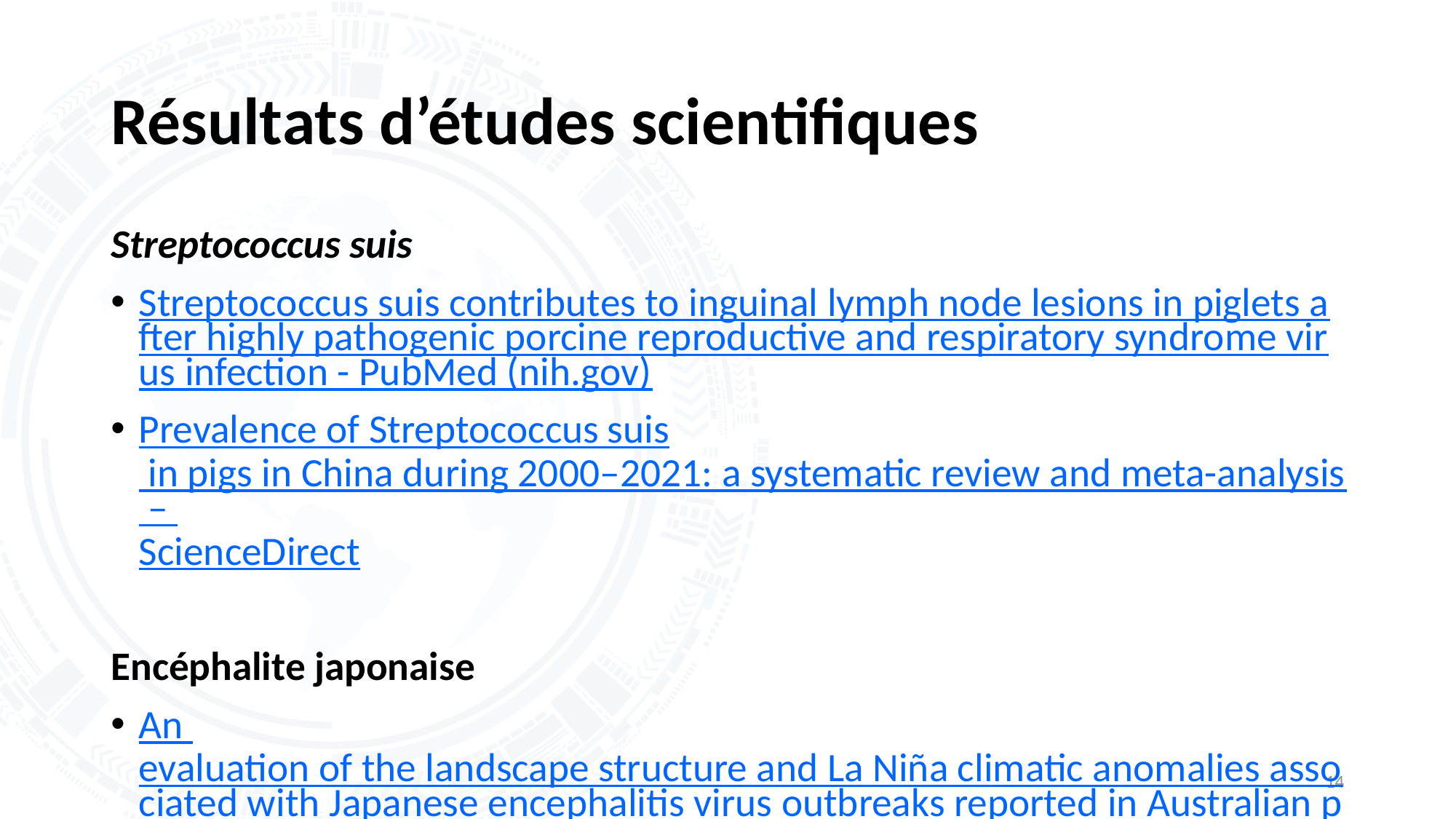

# Résultats d’études scientifiques
Streptococcus suis
Streptococcus suis contributes to inguinal lymph node lesions in piglets after highly pathogenic porcine reproductive and respiratory syndrome virus infection - PubMed (nih.gov)
Prevalence of Streptococcus suis in pigs in China during 2000–2021: a systematic review and meta-analysis – ScienceDirect

Encéphalite japonaise
An evaluation of the landscape structure and La Niña climatic anomalies associated with Japanese encephalitis virus outbreaks reported in Australian piggeries in 2022 - ScienceDirect

14